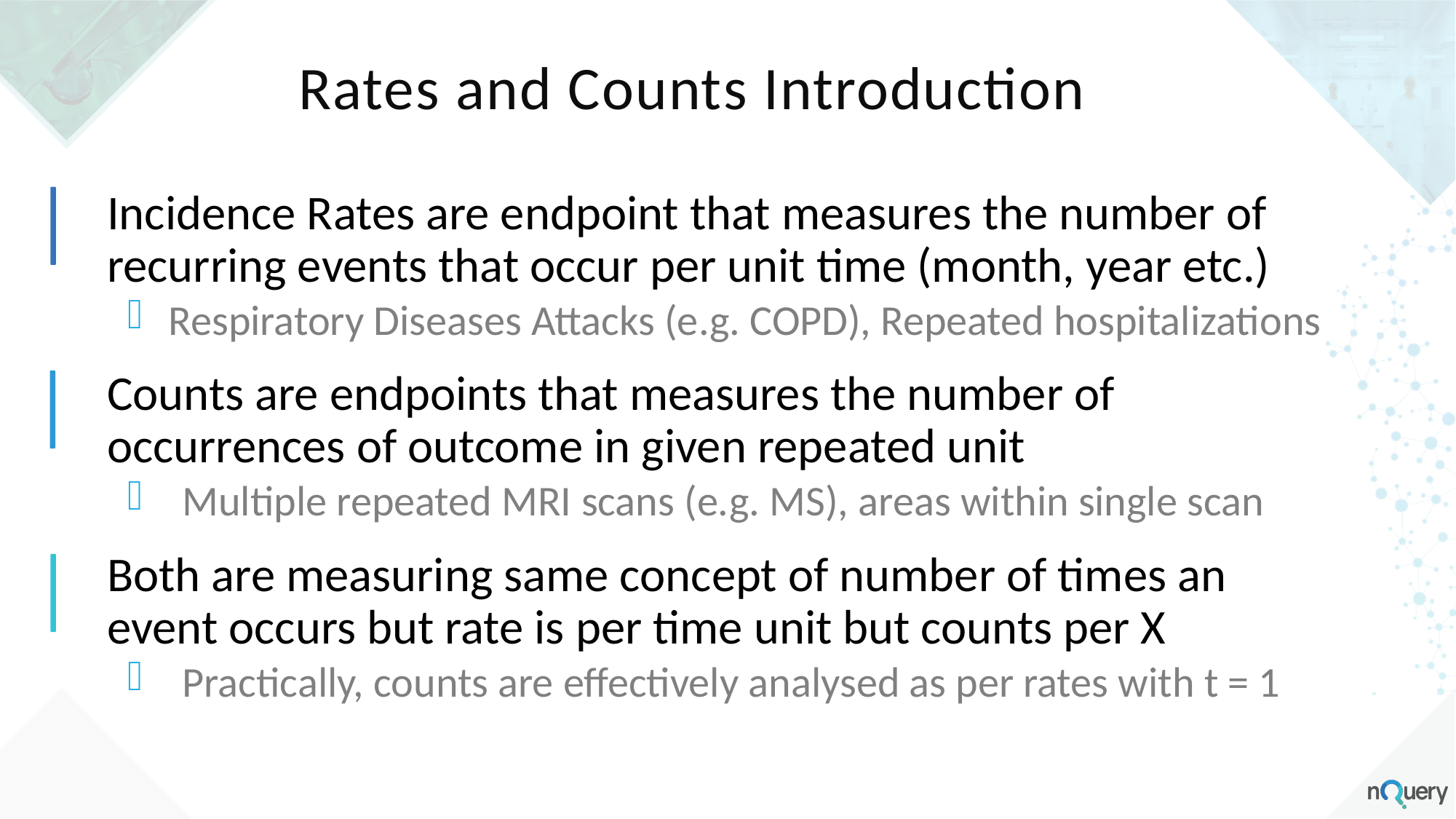

Rates and Counts Introduction
Incidence Rates are endpoint that measures the number of recurring events that occur per unit time (month, year etc.)
Respiratory Diseases Attacks (e.g. COPD), Repeated hospitalizations
Counts are endpoints that measures the number of occurrences of outcome in given repeated unit
Multiple repeated MRI scans (e.g. MS), areas within single scan
Both are measuring same concept of number of times an event occurs but rate is per time unit but counts per X
Practically, counts are effectively analysed as per rates with t = 1